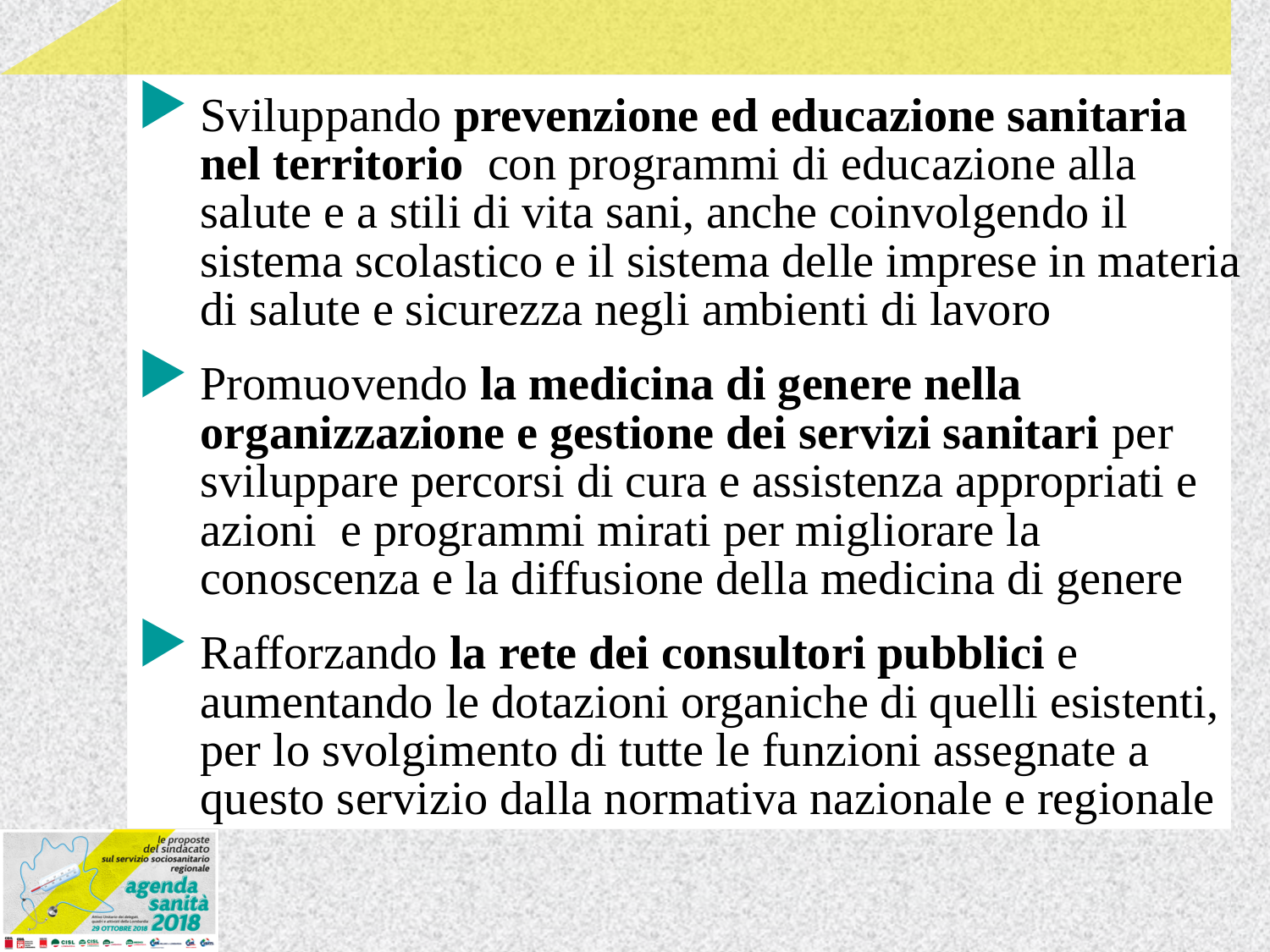

Sviluppando prevenzione ed educazione sanitaria nel territorio  con programmi di educazione alla salute e a stili di vita sani, anche coinvolgendo il sistema scolastico e il sistema delle imprese in materia di salute e sicurezza negli ambienti di lavoro
Promuovendo la medicina di genere nella organizzazione e gestione dei servizi sanitari per sviluppare percorsi di cura e assistenza appropriati e azioni  e programmi mirati per migliorare la conoscenza e la diffusione della medicina di genere
Rafforzando la rete dei consultori pubblici e aumentando le dotazioni organiche di quelli esistenti, per lo svolgimento di tutte le funzioni assegnate a questo servizio dalla normativa nazionale e regionale